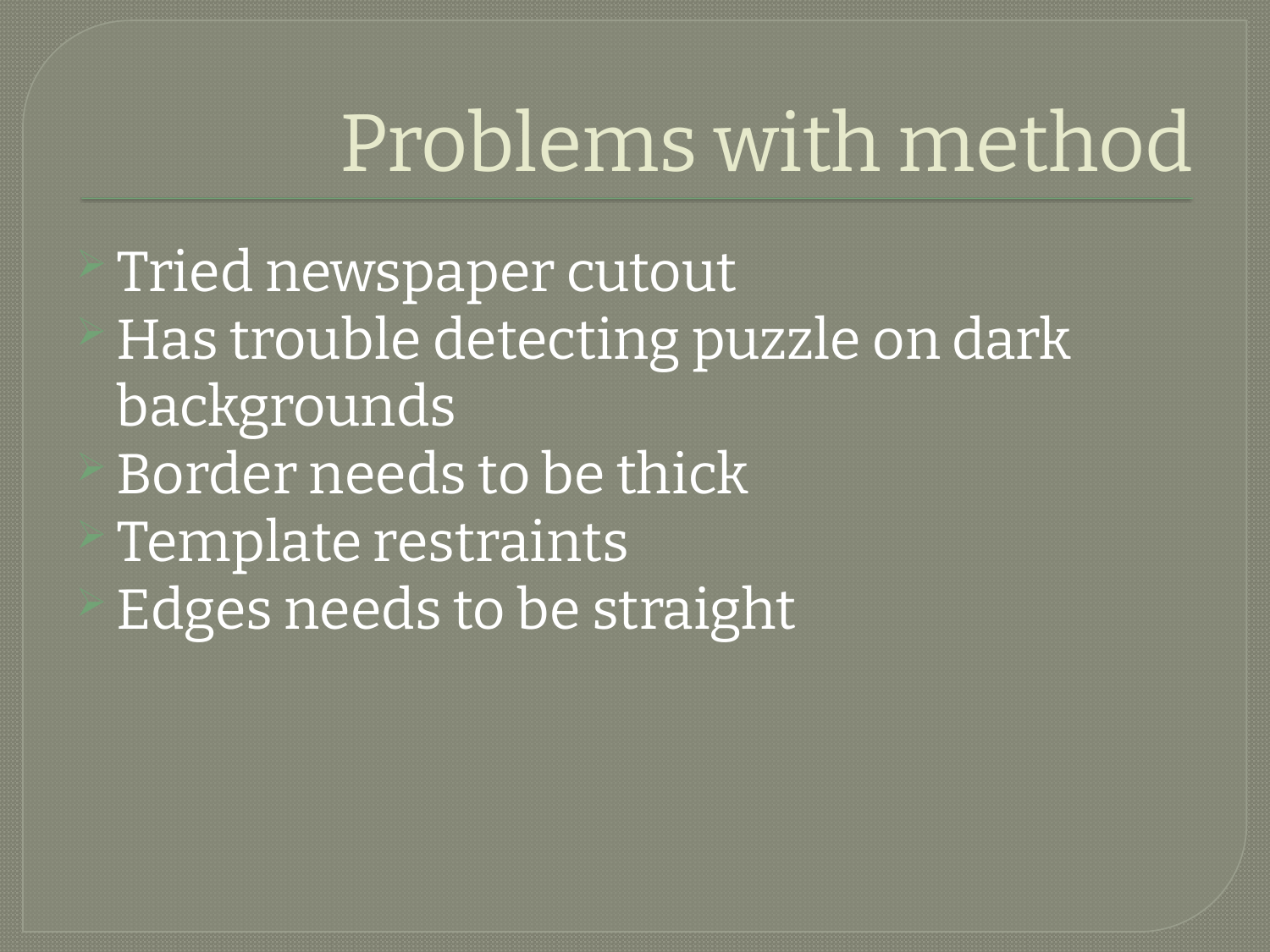

# Problems with method
Tried newspaper cutout
Has trouble detecting puzzle on dark backgrounds
Border needs to be thick
Template restraints
Edges needs to be straight